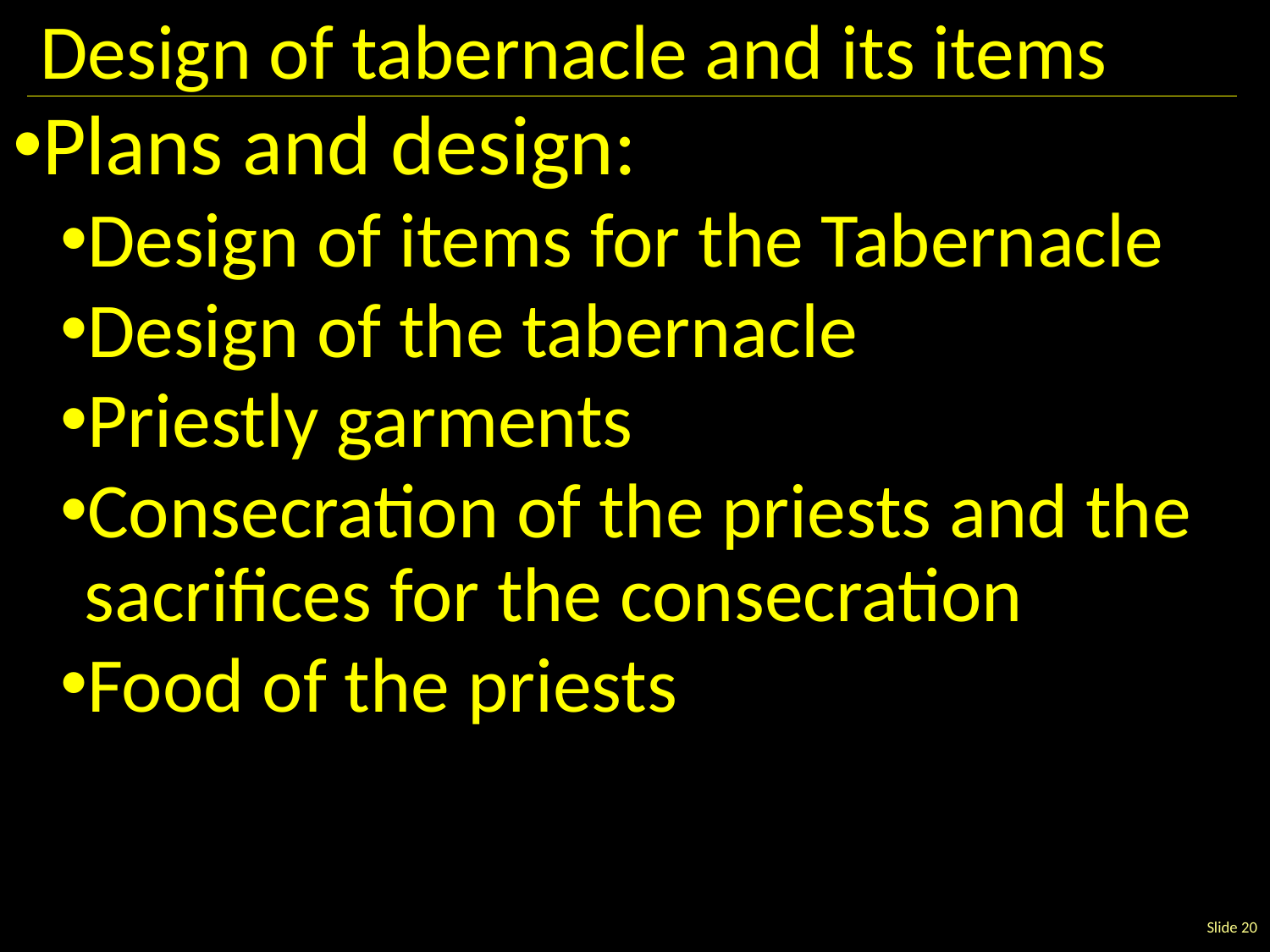

# Design of tabernacle and its items
Plans and design:
Design of items for the Tabernacle
Design of the tabernacle
Priestly garments
Consecration of the priests and the sacrifices for the consecration
Food of the priests
Slide 20